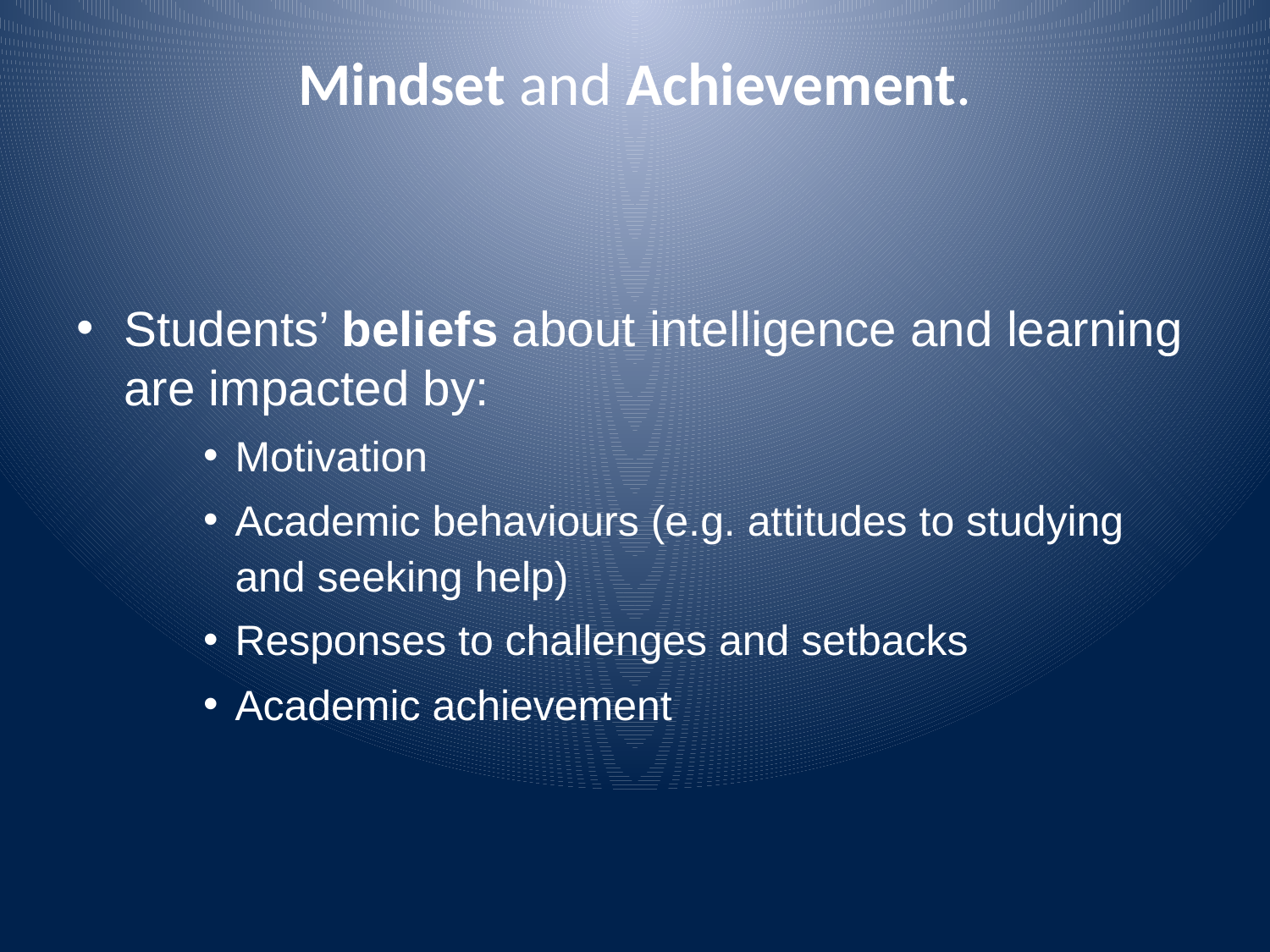

# Mindset and Achievement.

Students’ beliefs about intelligence and learning are impacted by:
Motivation
Academic behaviours (e.g. attitudes to studying and seeking help)
Responses to challenges and setbacks
Academic achievement